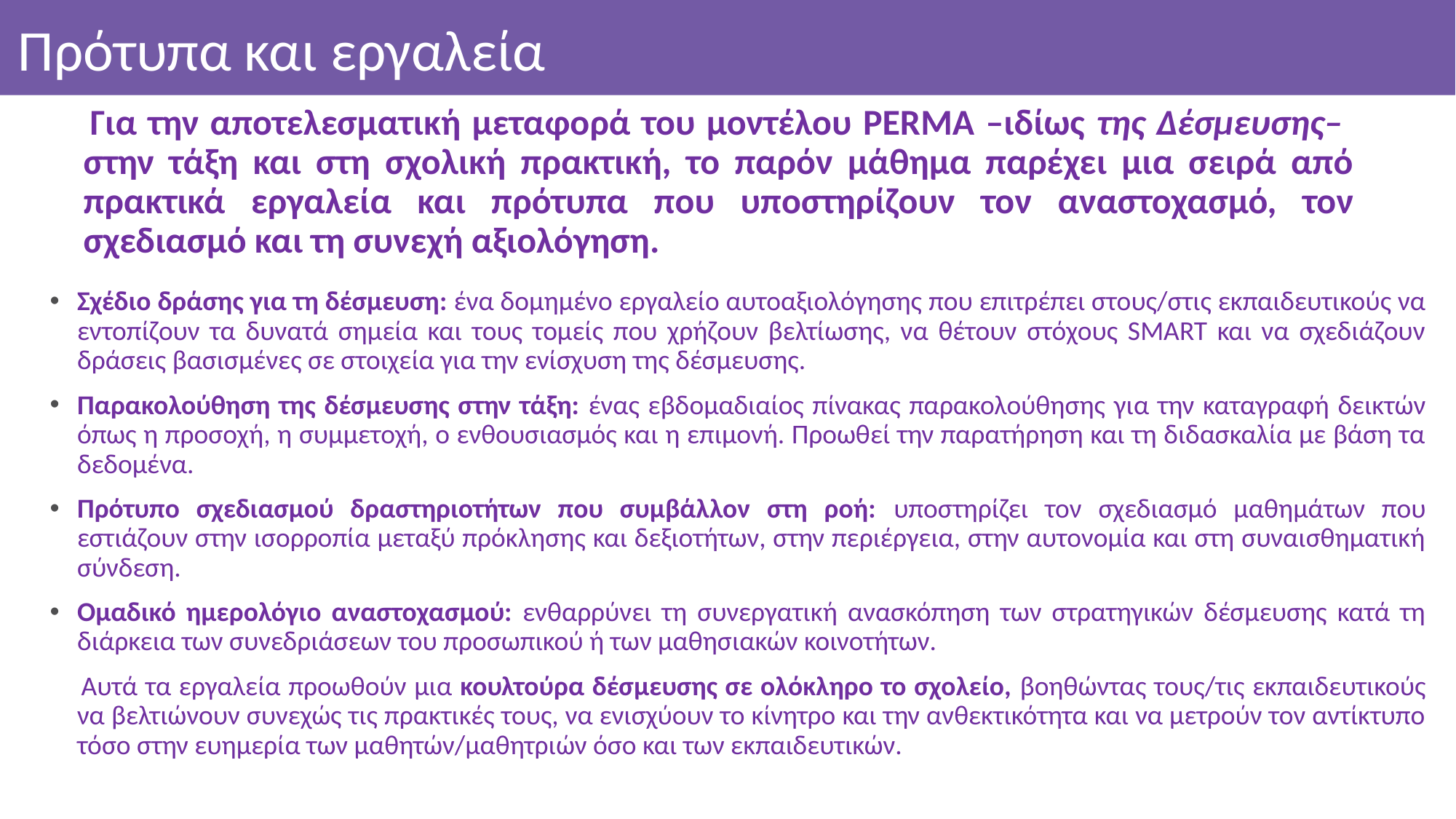

# Πρότυπα και εργαλεία
   Για την αποτελεσματική μεταφορά του μοντέλου PERMA –ιδίως της Δέσμευσης–  στην τάξη και στη σχολική πρακτική, το παρόν μάθημα παρέχει μια σειρά από πρακτικά εργαλεία και πρότυπα που υποστηρίζουν τον αναστοχασμό, τον σχεδιασμό και τη συνεχή αξιολόγηση.

Σχέδιο δράσης για τη δέσμευση: ένα δομημένο εργαλείο αυτοαξιολόγησης που επιτρέπει στους/στις εκπαιδευτικούς να εντοπίζουν τα δυνατά σημεία και τους τομείς που χρήζουν βελτίωσης, να θέτουν στόχους SMART και να σχεδιάζουν δράσεις βασισμένες σε στοιχεία για την ενίσχυση της δέσμευσης.
Παρακολούθηση της δέσμευσης στην τάξη: ένας εβδομαδιαίος πίνακας παρακολούθησης για την καταγραφή δεικτών όπως η προσοχή, η συμμετοχή, ο ενθουσιασμός και η επιμονή. Προωθεί την παρατήρηση και τη διδασκαλία με βάση τα δεδομένα.
Πρότυπο σχεδιασμού δραστηριοτήτων που συμβάλλον στη ροή: υποστηρίζει τον σχεδιασμό μαθημάτων που εστιάζουν στην ισορροπία μεταξύ πρόκλησης και δεξιοτήτων, στην περιέργεια, στην αυτονομία και στη συναισθηματική σύνδεση.
Ομαδικό ημερολόγιο αναστοχασμού: ενθαρρύνει τη συνεργατική ανασκόπηση των στρατηγικών δέσμευσης κατά τη διάρκεια των συνεδριάσεων του προσωπικού ή των μαθησιακών κοινοτήτων.
    Αυτά τα εργαλεία προωθούν μια κουλτούρα δέσμευσης σε ολόκληρο το σχολείο, βοηθώντας τους/τις εκπαιδευτικούς να βελτιώνουν συνεχώς τις πρακτικές τους, να ενισχύουν το κίνητρο και την ανθεκτικότητα και να μετρούν τον αντίκτυπο τόσο στην ευημερία των μαθητών/μαθητριών όσο και των εκπαιδευτικών.